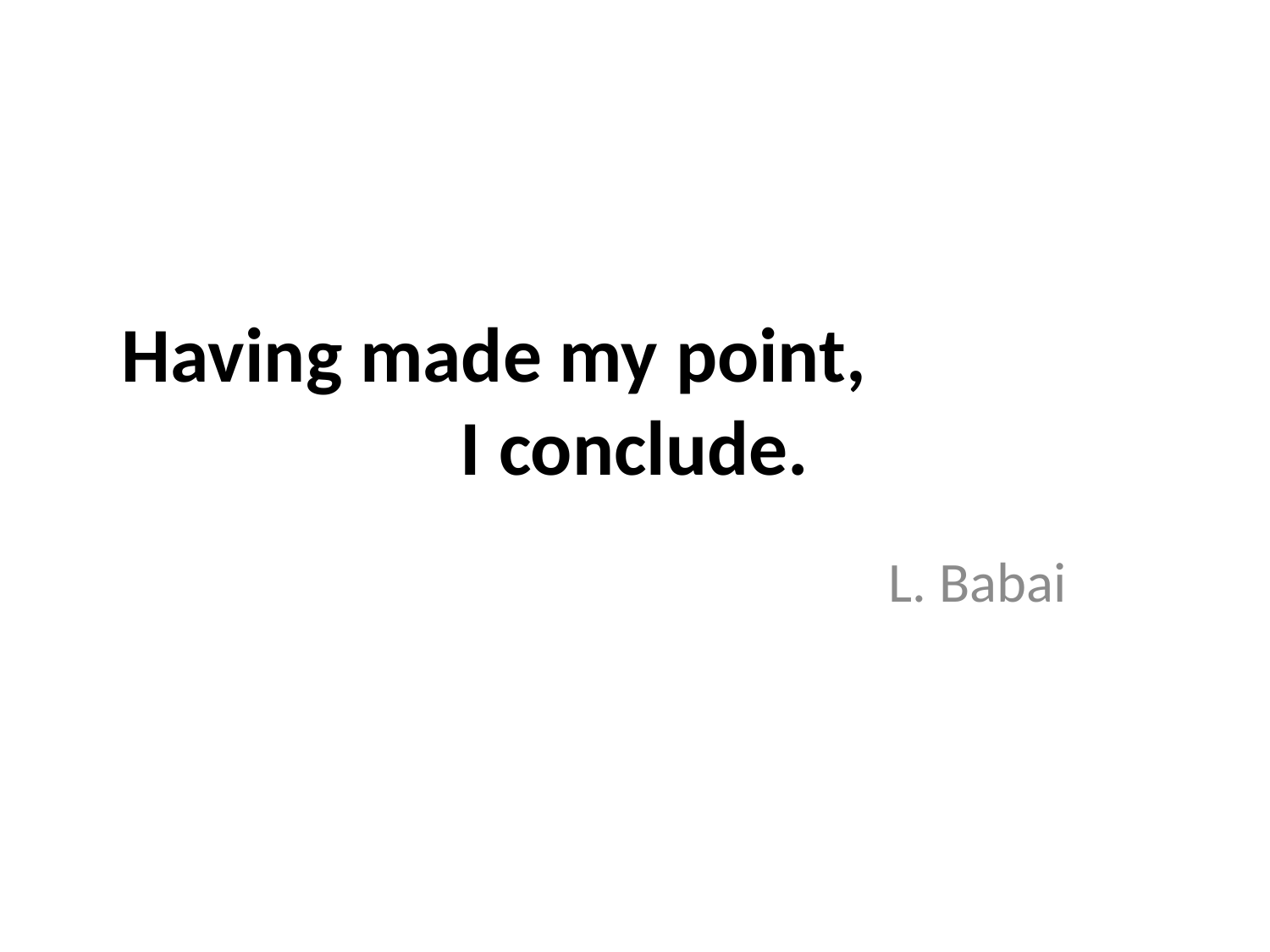

# Having made my point,                 I conclude.
L. Babai